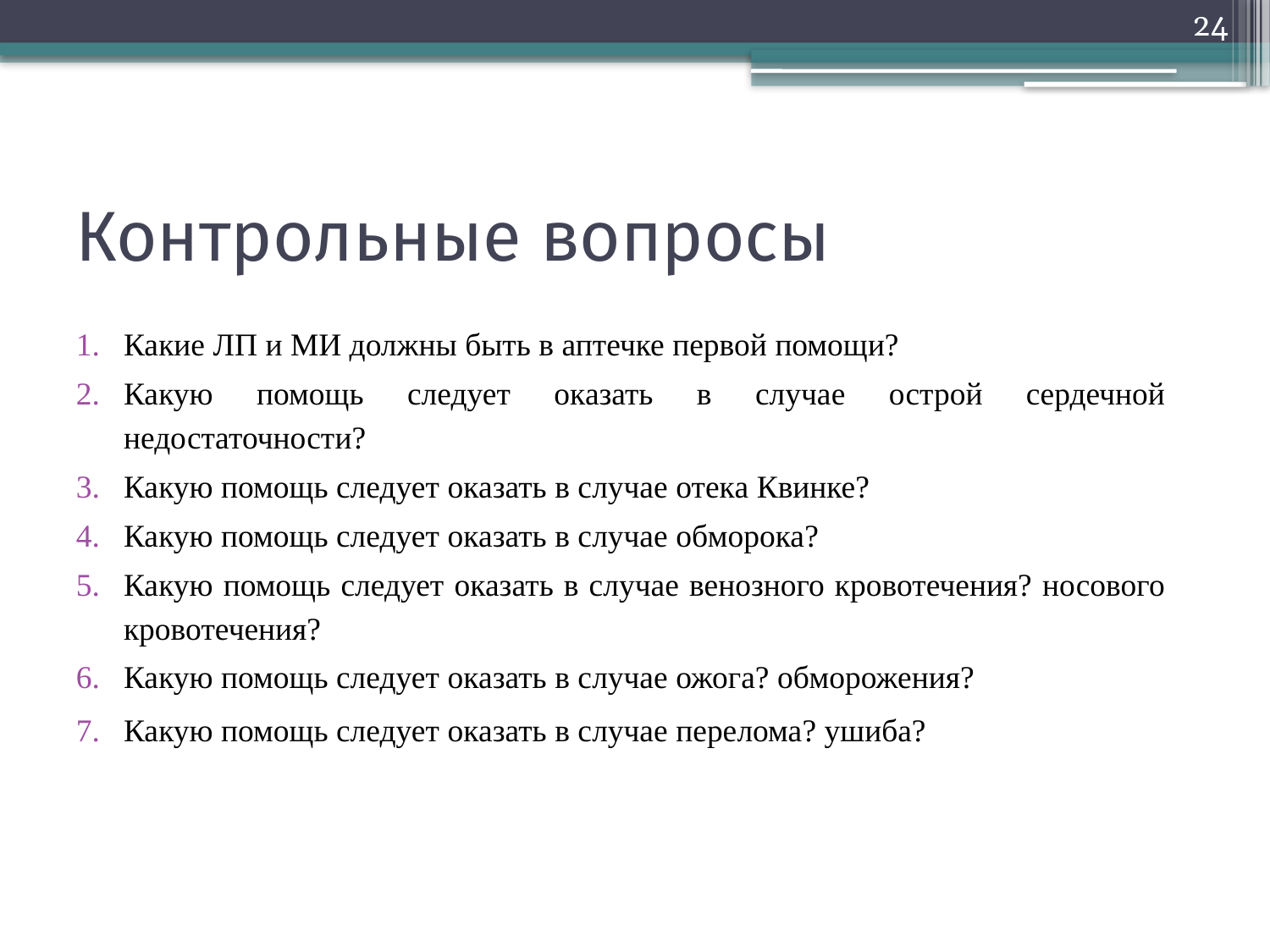

24
# Контрольные вопросы
Какие ЛП и МИ должны быть в аптечке первой помощи?
Какую помощь следует оказать в случае острой сердечной недостаточности?
Какую помощь следует оказать в случае отека Квинке?
Какую помощь следует оказать в случае обморока?
Какую помощь следует оказать в случае венозного кровотечения? носового кровотечения?
Какую помощь следует оказать в случае ожога? обморожения?
Какую помощь следует оказать в случае перелома? ушиба?